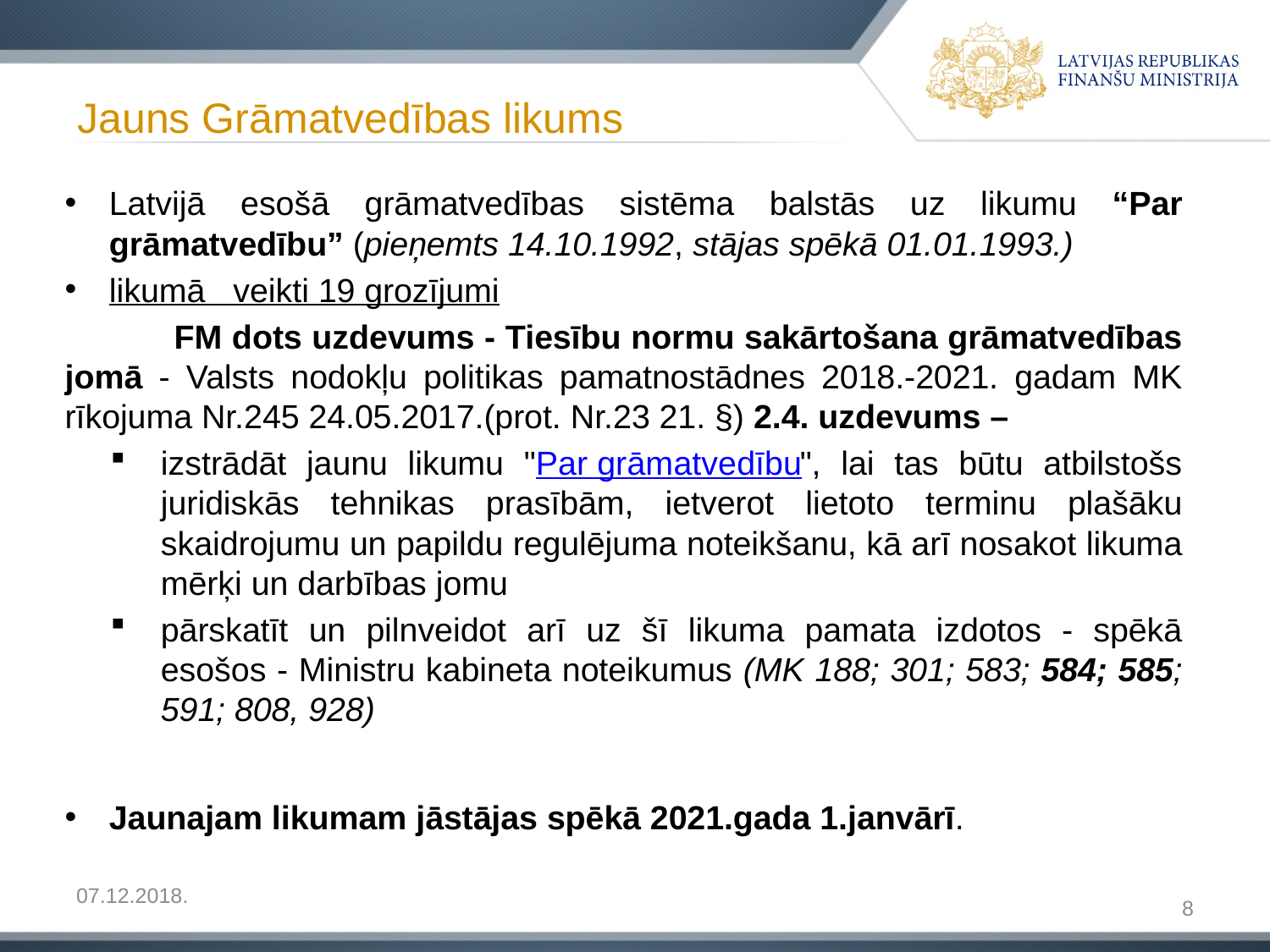

# Jauns Grāmatvedības likums
Latvijā esošā grāmatvedības sistēma balstās uz likumu “Par grāmatvedību” (pieņemts 14.10.1992, stājas spēkā 01.01.1993.)
likumā   veikti 19 grozījumi
	FM dots uzdevums - Tiesību normu sakārtošana grāmatvedības jomā - Valsts nodokļu politikas pamatnostādnes 2018.-2021. gadam MK rīkojuma Nr.245 24.05.2017.(prot. Nr.23 21. §) 2.4. uzdevums –
izstrādāt jaunu likumu "Par grāmatvedību", lai tas būtu atbilstošs juridiskās tehnikas prasībām, ietverot lietoto terminu plašāku skaidrojumu un papildu regulējuma noteikšanu, kā arī nosakot likuma mērķi un darbības jomu
pārskatīt un pilnveidot arī uz šī likuma pamata izdotos - spēkā esošos - Ministru kabineta noteikumus (MK 188; 301; 583; 584; 585; 591; 808, 928)

Jaunajam likumam jāstājas spēkā 2021.gada 1.janvārī.

07.12.2018.

8